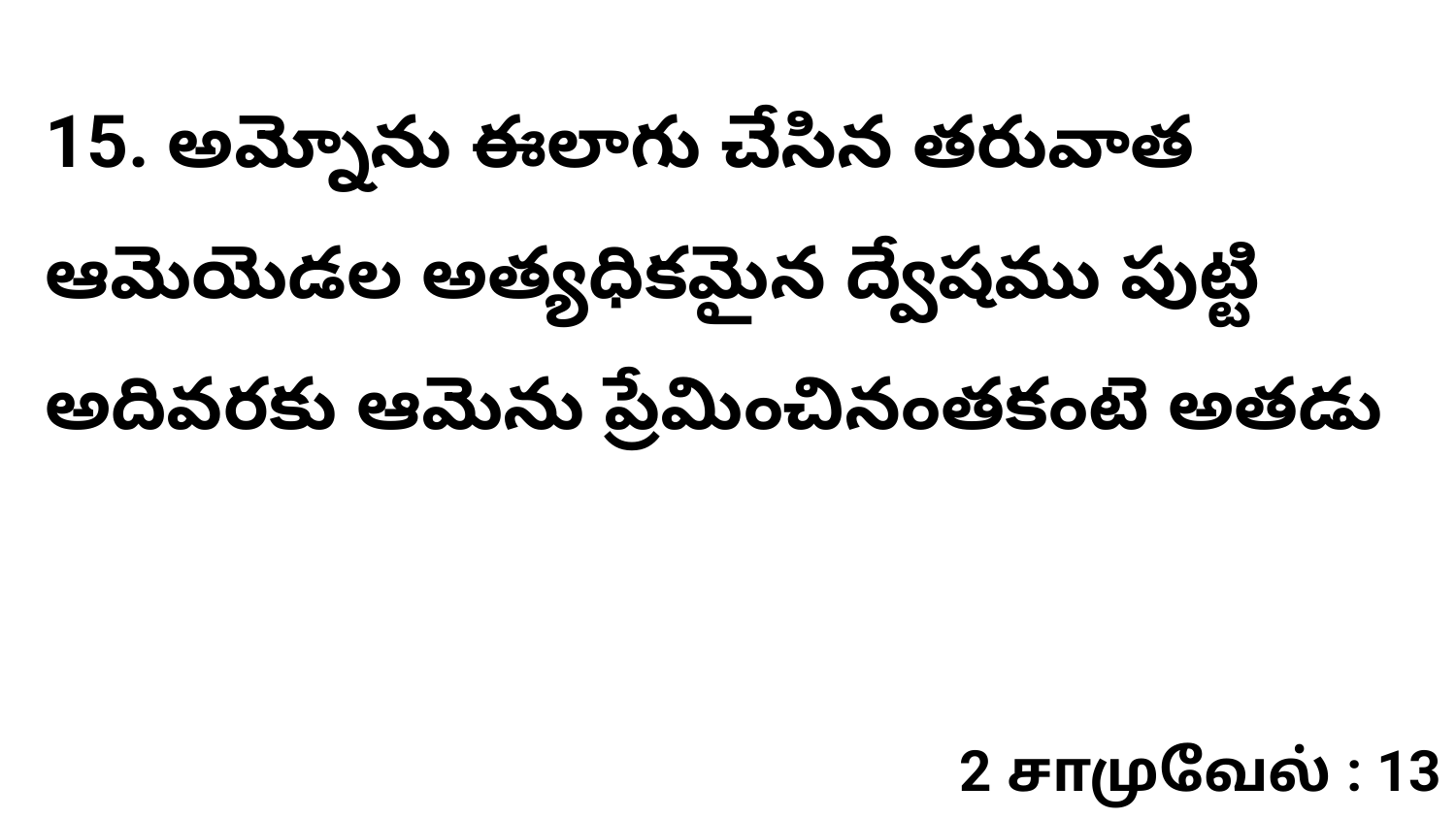

15. అమ్నోను ఈలాగు చేసిన తరువాత ఆమెయెడల అత్యధికమైన ద్వేషము పుట్టి అదివరకు ఆమెను ప్రేమించినంతకంటె అతడు
2 சாமுவேல் : 13